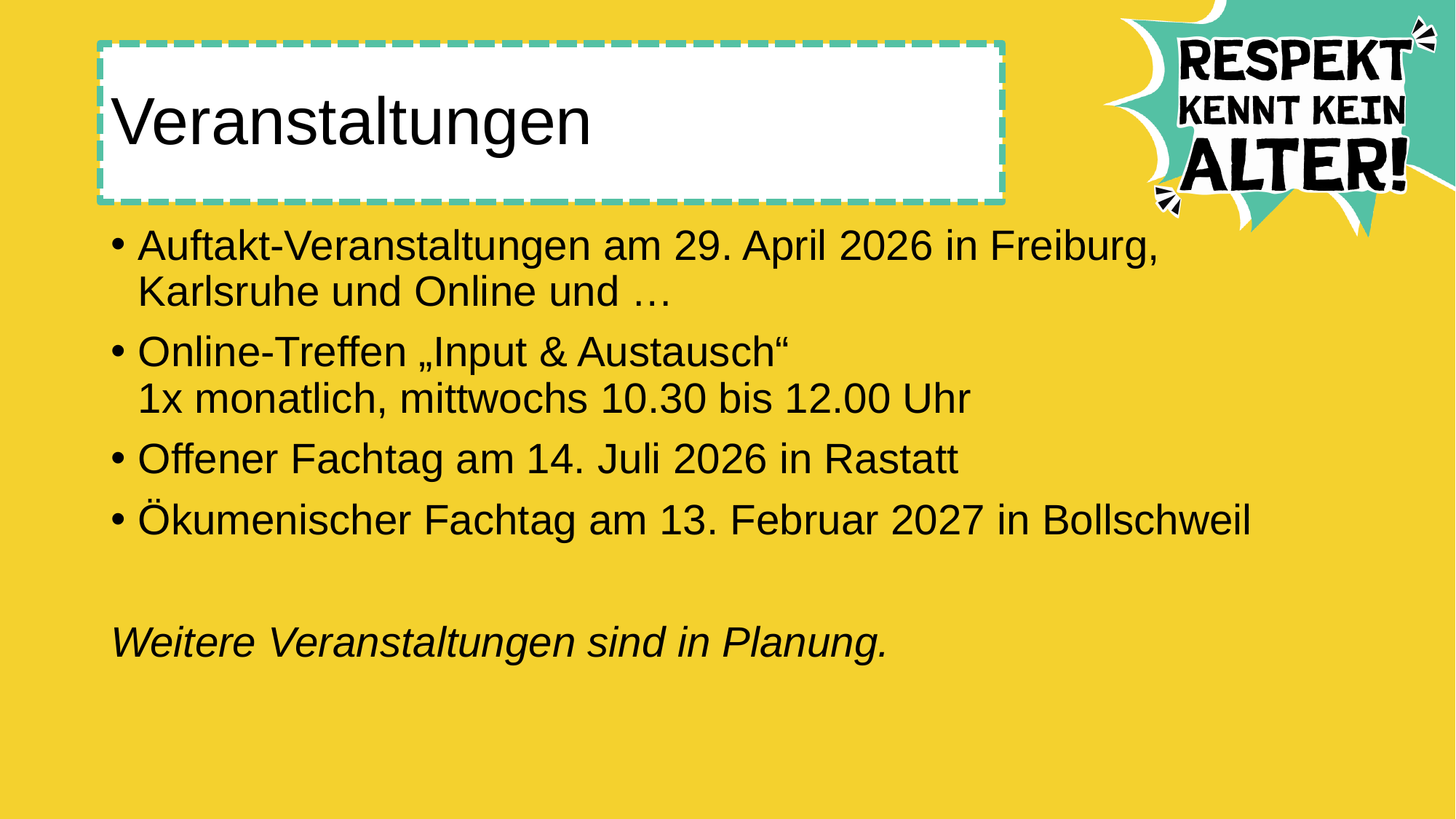

# Veranstaltungen
Auftakt-Veranstaltungen am 29. April 2026 in Freiburg, Karlsruhe und Online und …
Online-Treffen „Input & Austausch“
1x monatlich, mittwochs 10.30 bis 12.00 Uhr
Offener Fachtag am 14. Juli 2026 in Rastatt
Ökumenischer Fachtag am 13. Februar 2027 in Bollschweil

Weitere Veranstaltungen sind in Planung.